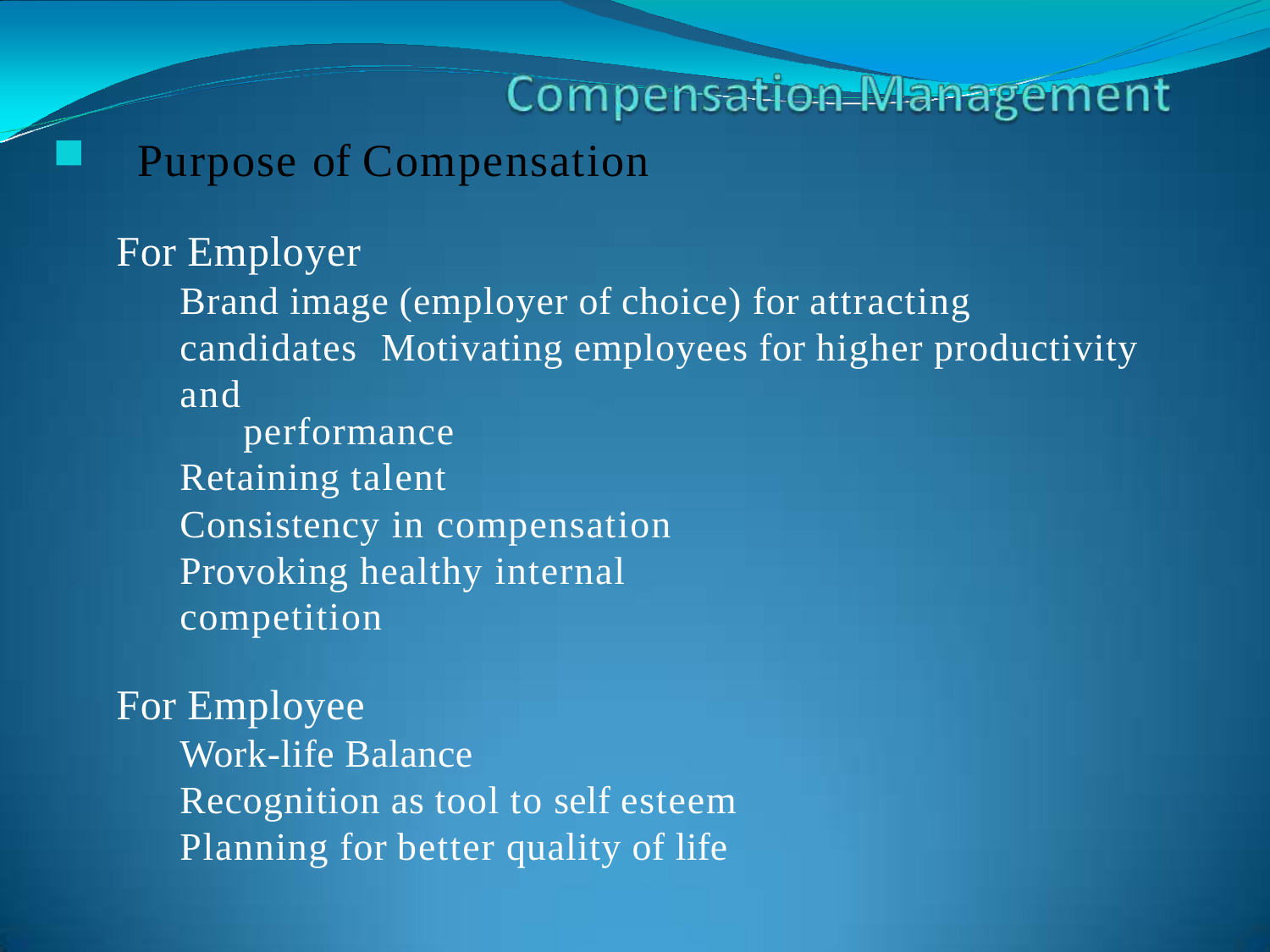

Purpose of Compensation
For Employer
Brand image (employer of choice) for attracting candidates  Motivating employees for higher productivity and
performance
Retaining talent
Consistency in compensation  Provoking healthy internal competition

For Employee
Work-life Balance
Recognition as tool to self esteem
Planning for better quality of life